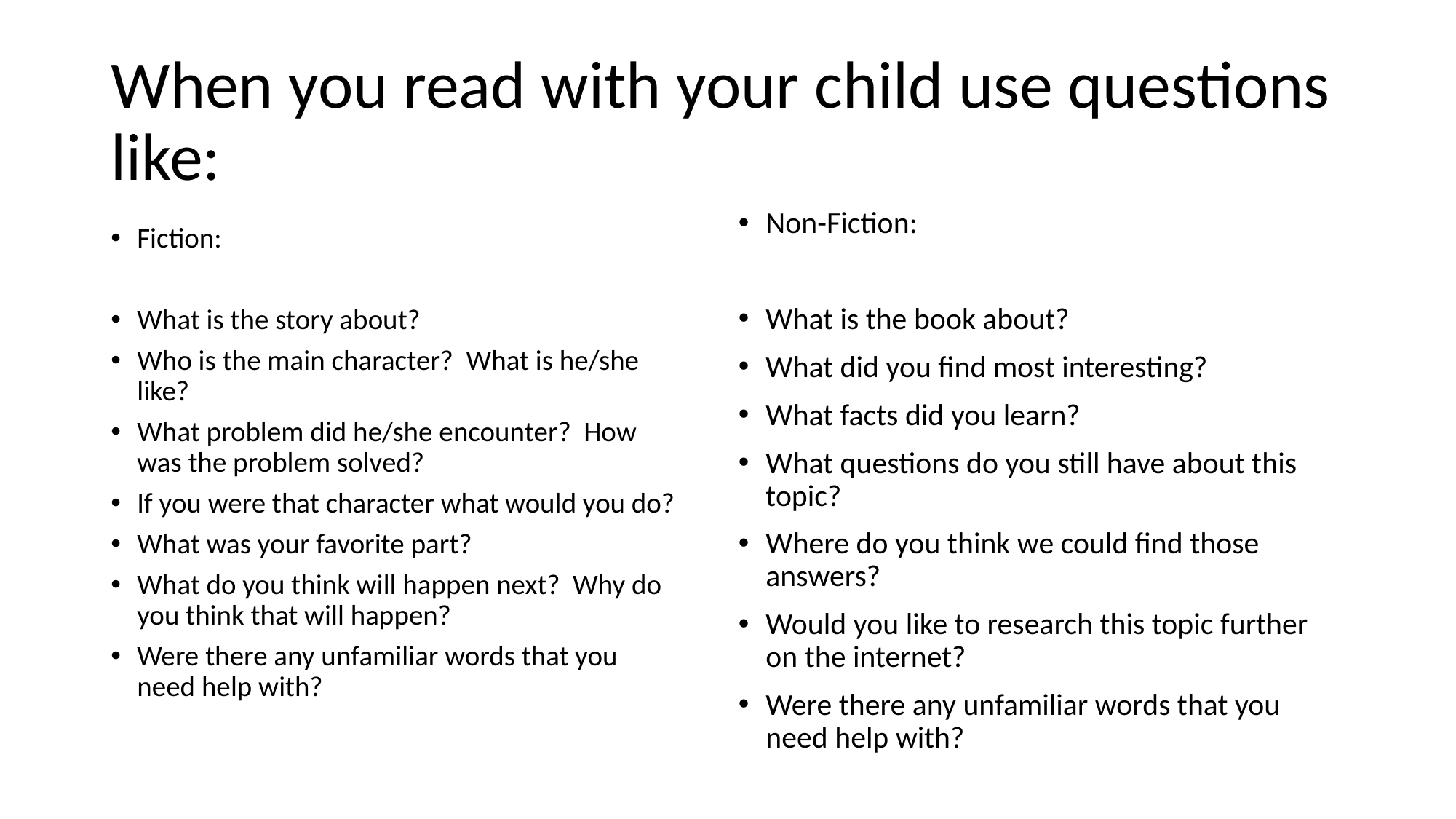

# When you read with your child use questions like:
Non-Fiction:

What is the book about?
What did you find most interesting?
What facts did you learn?
What questions do you still have about this topic?
Where do you think we could find those answers?
Would you like to research this topic further on the internet?
Were there any unfamiliar words that you need help with?
Fiction:

What is the story about?
Who is the main character?  What is he/she like?
What problem did he/she encounter?  How was the problem solved?
If you were that character what would you do?
What was your favorite part?
What do you think will happen next?  Why do you think that will happen?
Were there any unfamiliar words that you need help with?